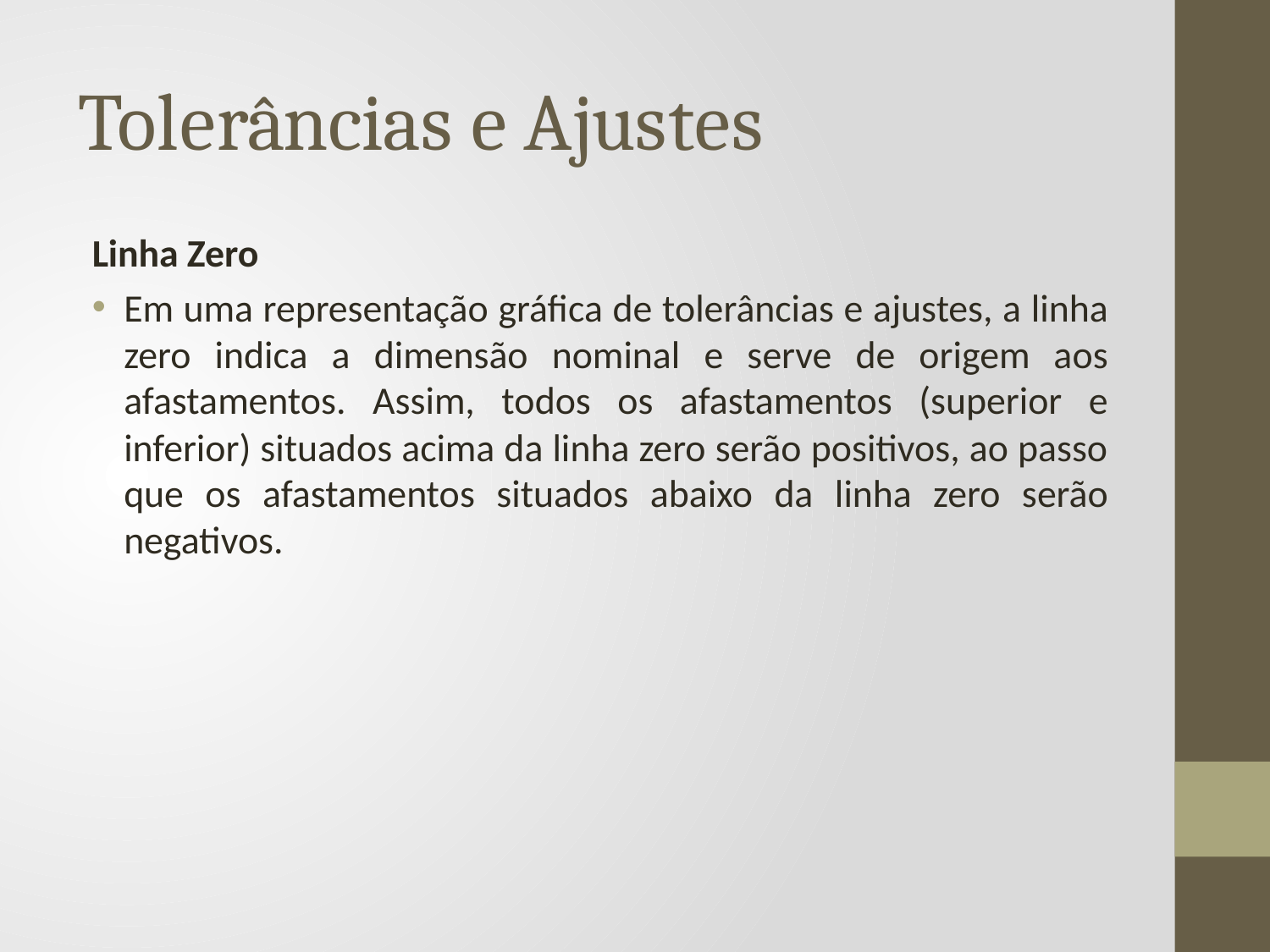

# Tolerâncias e Ajustes
Linha Zero
Em uma representação gráfica de tolerâncias e ajustes, a linha zero indica a dimensão nominal e serve de origem aos afastamentos. Assim, todos os afastamentos (superior e inferior) situados acima da linha zero serão positivos, ao passo que os afastamentos situados abaixo da linha zero serão negativos.